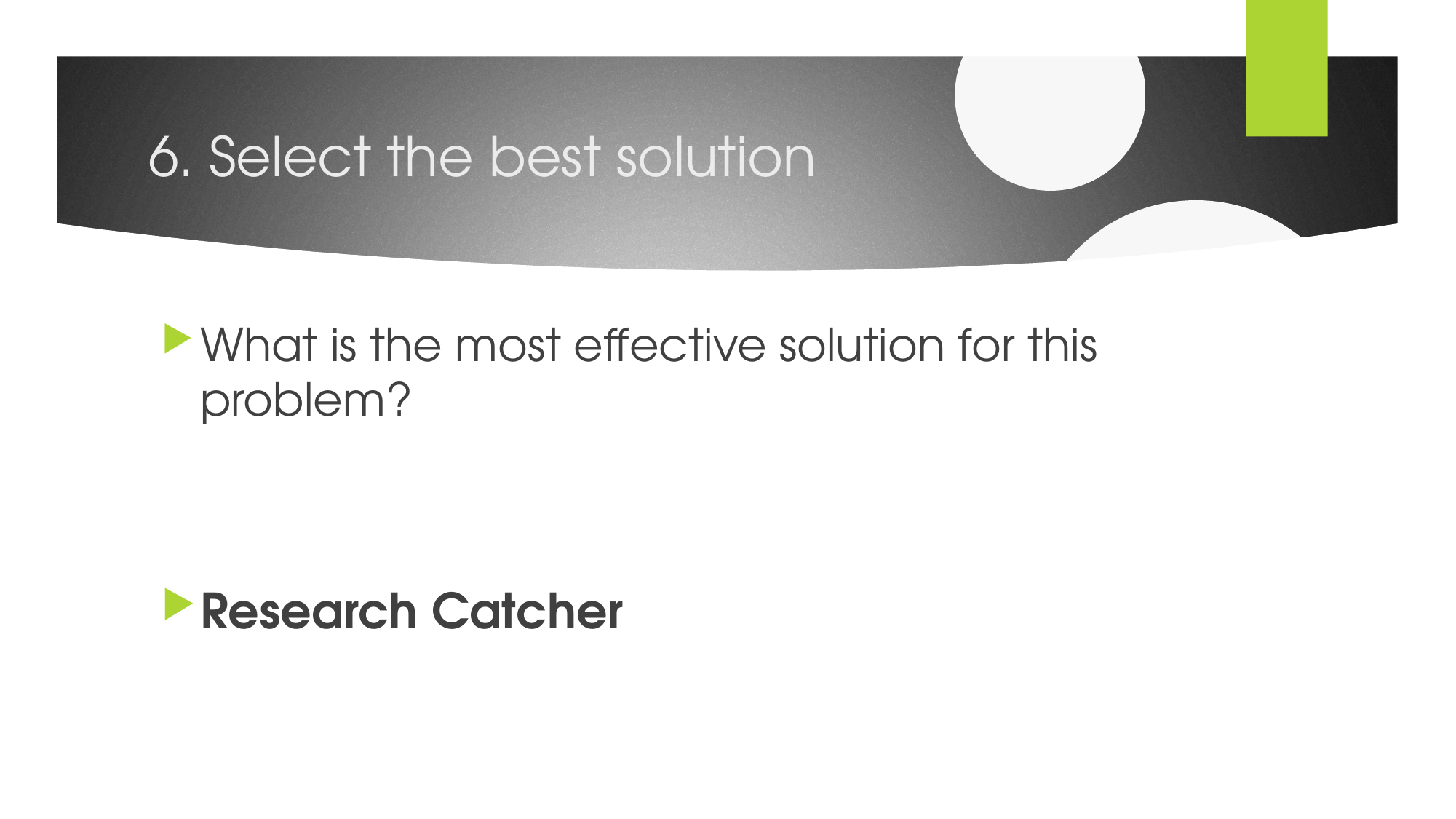

6. Select the best solution
What is the most effective solution for this problem?

Research Catcher